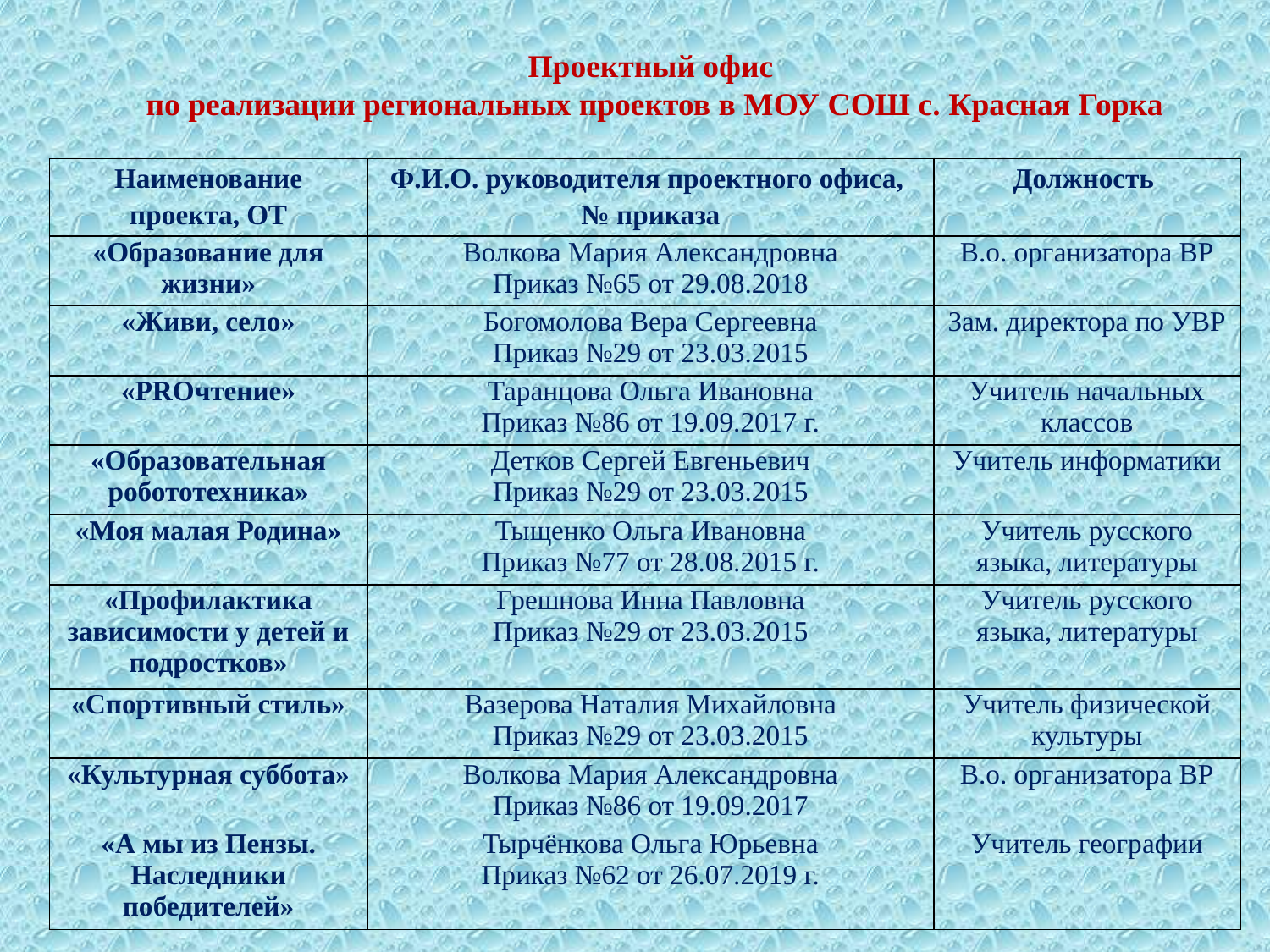

Проектный офис
по реализации региональных проектов в МОУ СОШ с. Красная Горка

| Наименование проекта, ОТ | Ф.И.О. руководителя проектного офиса, № приказа | Должность |
| --- | --- | --- |
| «Образование для жизни» | Волкова Мария Александровна Приказ №65 от 29.08.2018 | В.о. организатора ВР |
| «Живи, село» | Богомолова Вера Сергеевна Приказ №29 от 23.03.2015 | Зам. директора по УВР |
| «PROчтение» | Таранцова Ольга Ивановна Приказ №86 от 19.09.2017 г. | Учитель начальных классов |
| «Образовательная робототехника» | Детков Сергей Евгеньевич Приказ №29 от 23.03.2015 | Учитель информатики |
| «Моя малая Родина» | Тыщенко Ольга Ивановна Приказ №77 от 28.08.2015 г. | Учитель русского языка, литературы |
| «Профилактика зависимости у детей и подростков» | Грешнова Инна Павловна Приказ №29 от 23.03.2015 | Учитель русского языка, литературы |
| «Спортивный стиль» | Вазерова Наталия Михайловна Приказ №29 от 23.03.2015 | Учитель физической культуры |
| «Культурная суббота» | Волкова Мария Александровна Приказ №86 от 19.09.2017 | В.о. организатора ВР |
| «А мы из Пензы. Наследники победителей» | Тырчёнкова Ольга Юрьевна Приказ №62 от 26.07.2019 г. | Учитель географии |